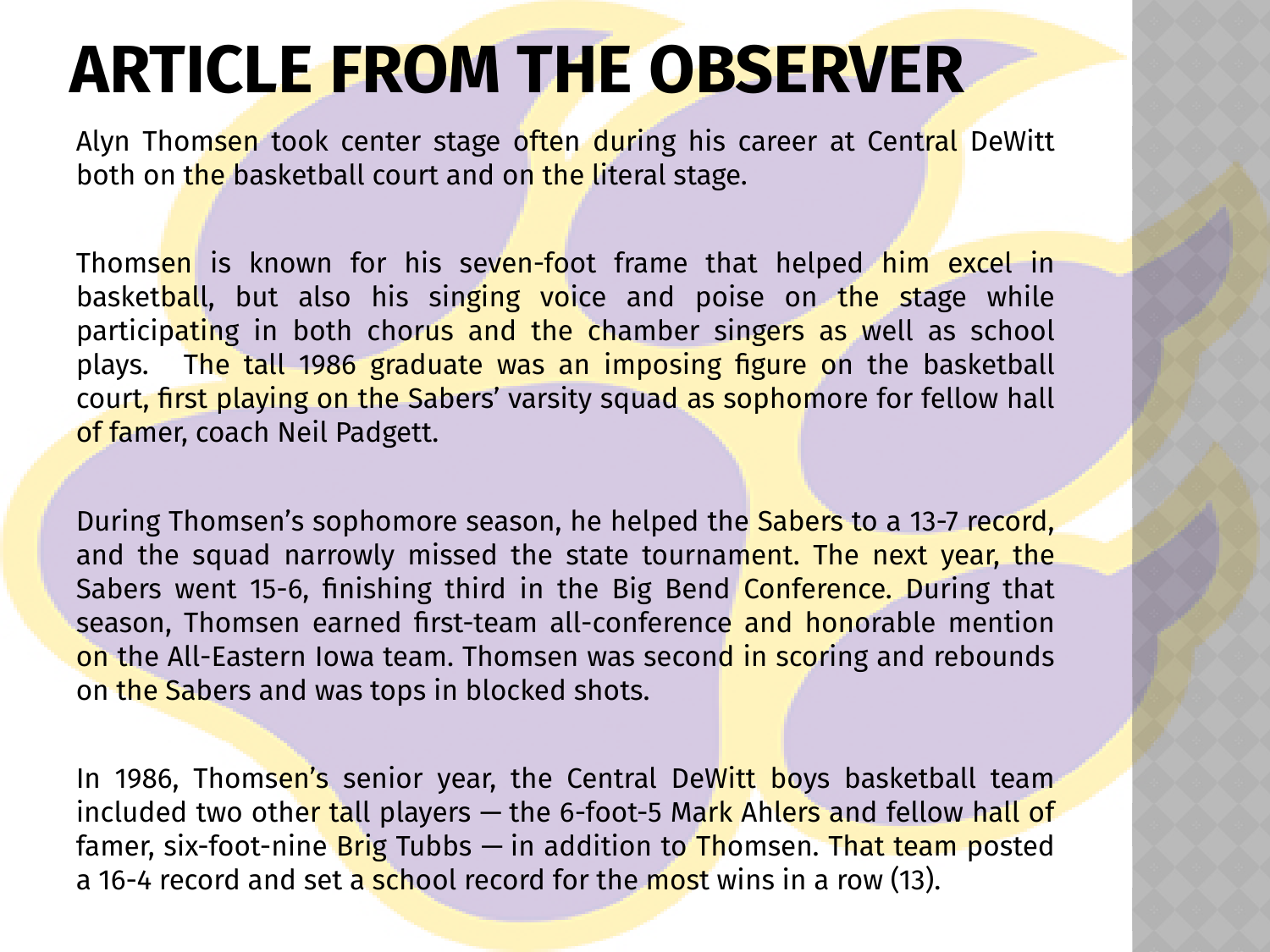

# Article from the Observer
Alyn Thomsen took center stage often during his career at Central DeWitt both on the basketball court and on the literal stage.

Thomsen is known for his seven-foot frame that helped him excel in basketball, but also his singing voice and poise on the stage while participating in both chorus and the chamber singers as well as school plays.   The tall 1986 graduate was an imposing figure on the basketball court, first playing on the Sabers’ varsity squad as sophomore for fellow hall of famer, coach Neil Padgett.

During Thomsen’s sophomore season, he helped the Sabers to a 13-7 record, and the squad narrowly missed the state tournament. The next year, the Sabers went 15-6, finishing third in the Big Bend Conference. During that season, Thomsen earned first-team all-conference and honorable mention on the All-Eastern Iowa team. Thomsen was second in scoring and rebounds on the Sabers and was tops in blocked shots.

In 1986, Thomsen’s senior year, the Central DeWitt boys basketball team included two other tall players — the 6-foot-5 Mark Ahlers and fellow hall of famer, six-foot-nine Brig Tubbs — in addition to Thomsen. That team posted a 16-4 record and set a school record for the most wins in a row (13).